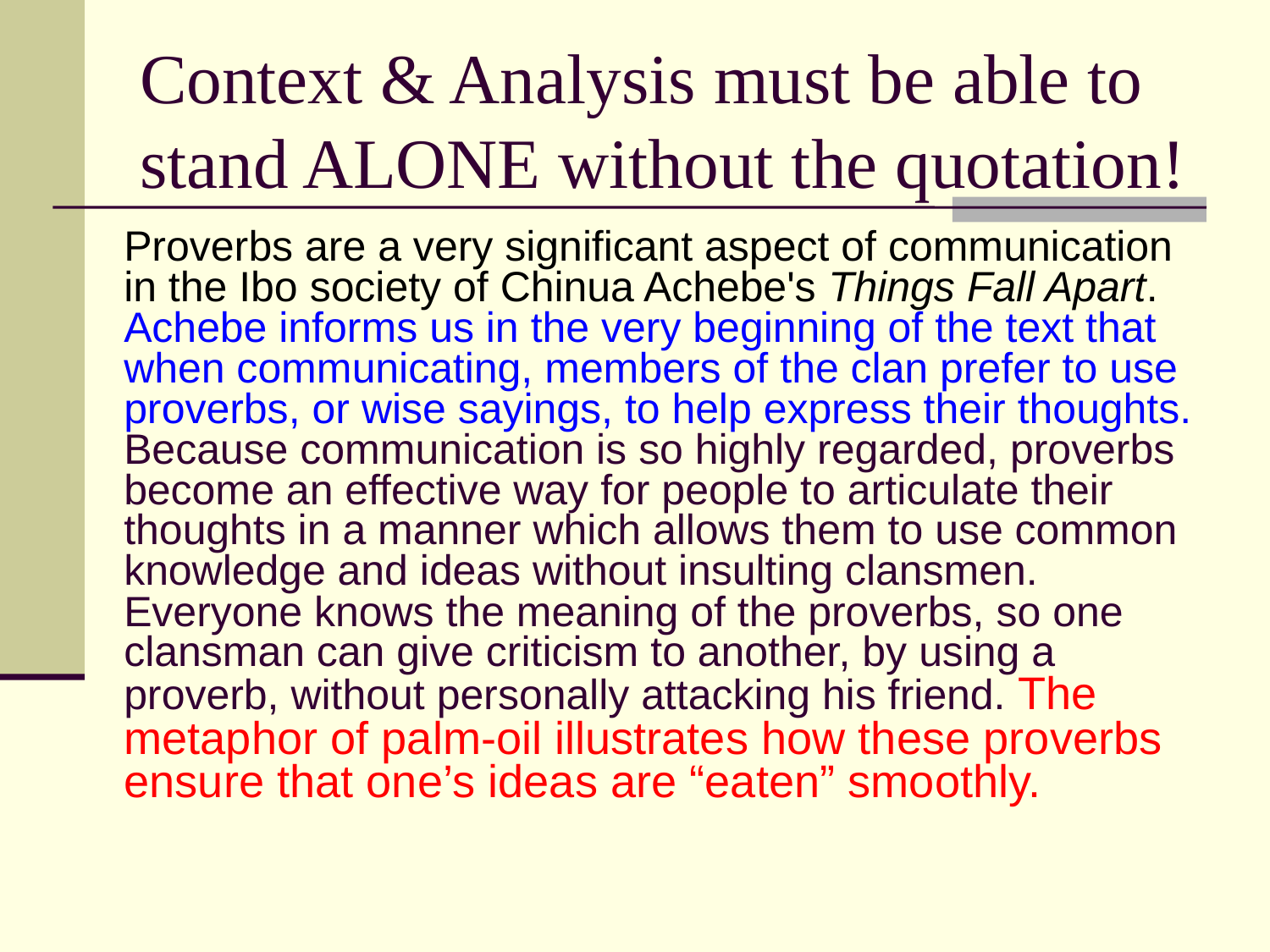

# Context & Analysis must be able to stand ALONE without the quotation!
	Proverbs are a very significant aspect of communication in the Ibo society of Chinua Achebe's Things Fall Apart. Achebe informs us in the very beginning of the text that when communicating, members of the clan prefer to use proverbs, or wise sayings, to help express their thoughts. Because communication is so highly regarded, proverbs become an effective way for people to articulate their thoughts in a manner which allows them to use common knowledge and ideas without insulting clansmen. Everyone knows the meaning of the proverbs, so one clansman can give criticism to another, by using a proverb, without personally attacking his friend. The metaphor of palm-oil illustrates how these proverbs ensure that one’s ideas are “eaten” smoothly.